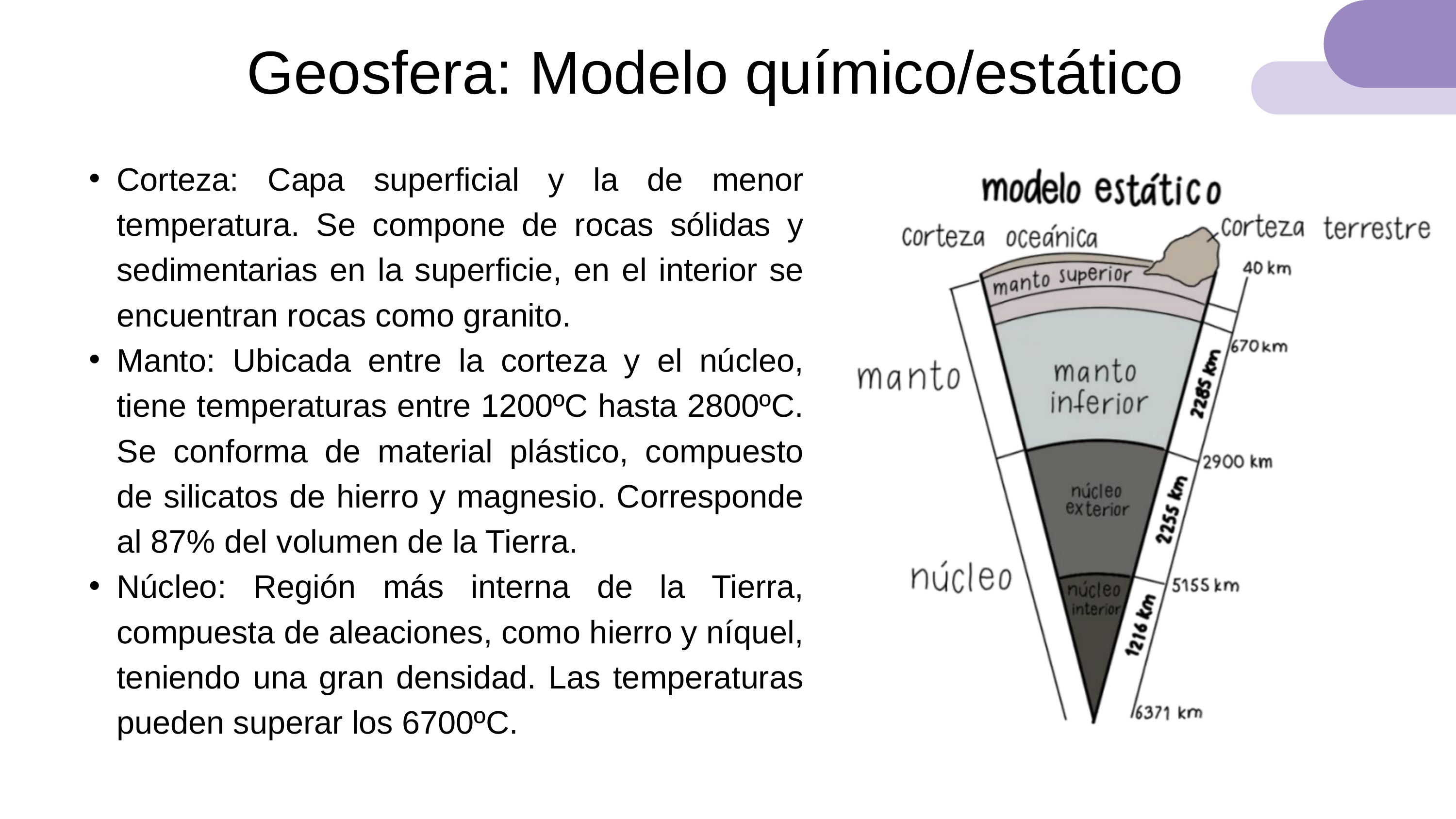

Geosfera: Modelo químico/estático

Corteza: Capa superficial y la de menor temperatura. Se compone de rocas sólidas y sedimentarias en la superficie, en el interior se encuentran rocas como granito.
Manto: Ubicada entre la corteza y el núcleo, tiene temperaturas entre 1200ºC hasta 2800ºC. Se conforma de material plástico, compuesto de silicatos de hierro y magnesio. Corresponde al 87% del volumen de la Tierra.
Núcleo: Región más interna de la Tierra, compuesta de aleaciones, como hierro y níquel, teniendo una gran densidad. Las temperaturas pueden superar los 6700ºC.